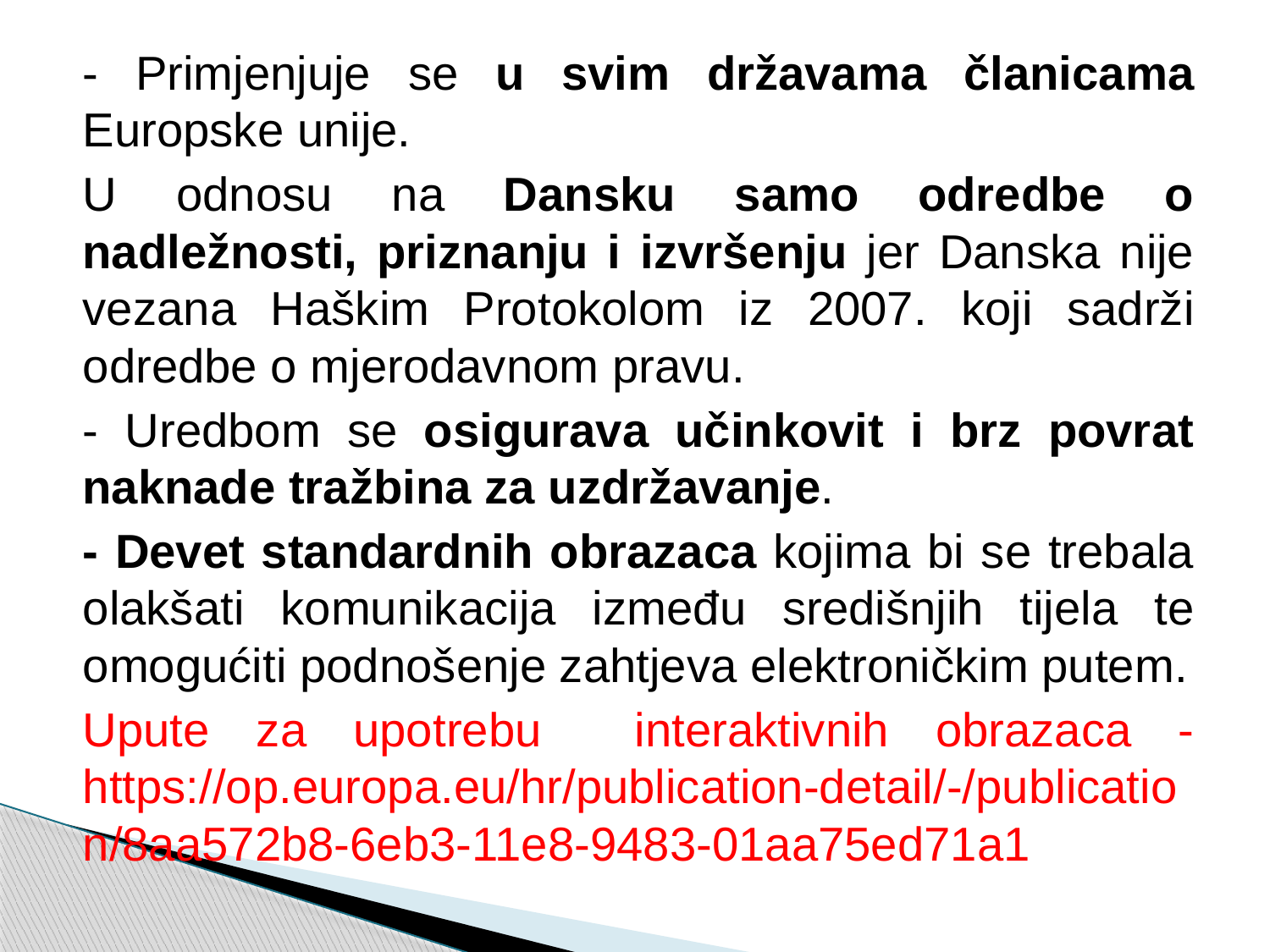

- Primjenjuje se u svim državama članicama Europske unije.
U odnosu na Dansku samo odredbe o nadležnosti, priznanju i izvršenju jer Danska nije vezana Haškim Protokolom iz 2007. koji sadrži odredbe o mjerodavnom pravu.
- Uredbom se osigurava učinkovit i brz povrat naknade tražbina za uzdržavanje.
- Devet standardnih obrazaca kojima bi se trebala olakšati komunikacija između središnjih tijela te omogućiti podnošenje zahtjeva elektroničkim putem.
Upute za upotrebu  interaktivnih obrazaca - https://op.europa.eu/hr/publication-detail/-/publication/8aa572b8-6eb3-11e8-9483-01aa75ed71a1